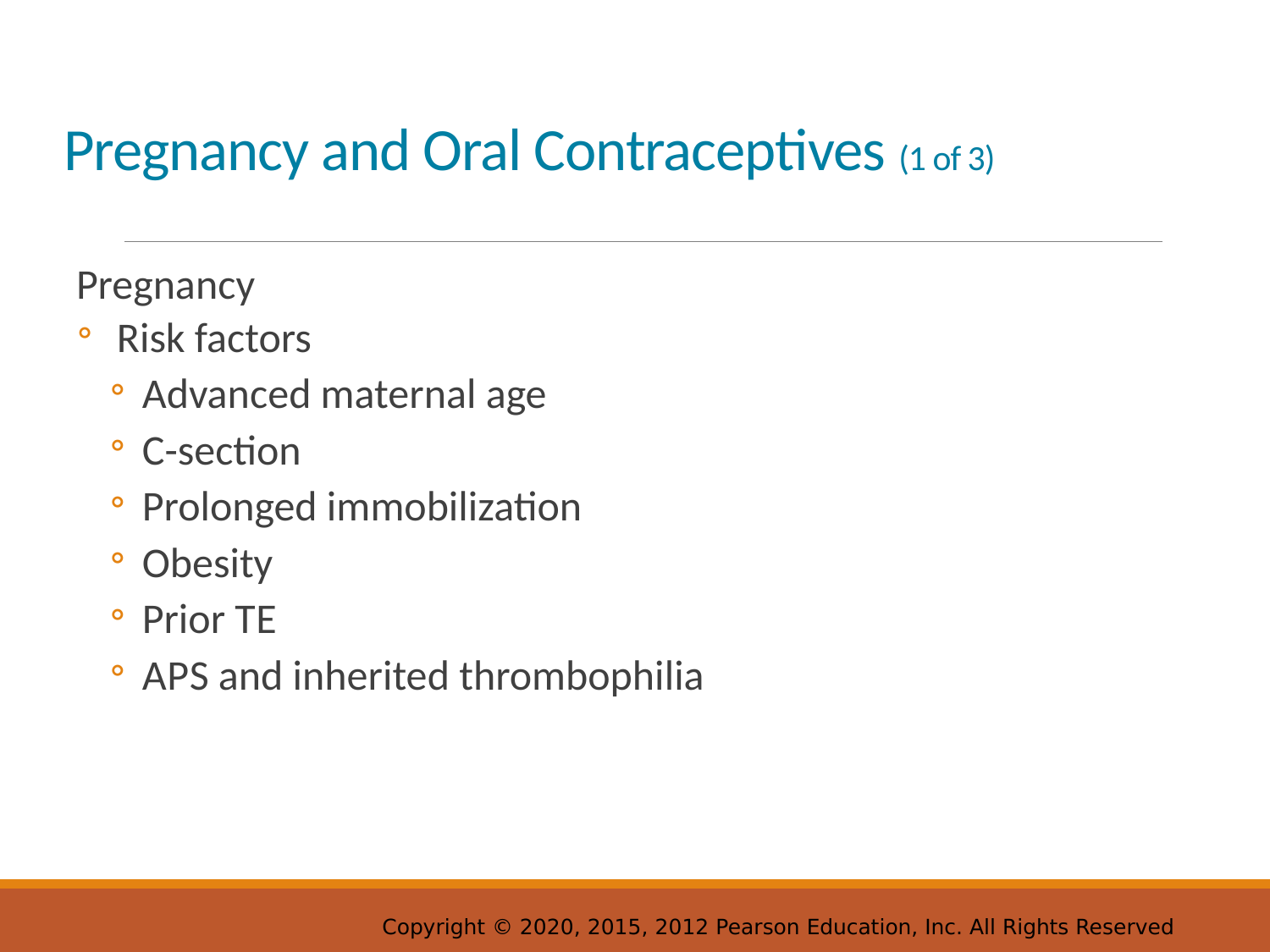

# Pregnancy and Oral Contraceptives (1 of 3)
Pregnancy
Risk factors
Advanced maternal age
C-section
Prolonged immobilization
Obesity
Prior T E
A P S and inherited thrombophilia